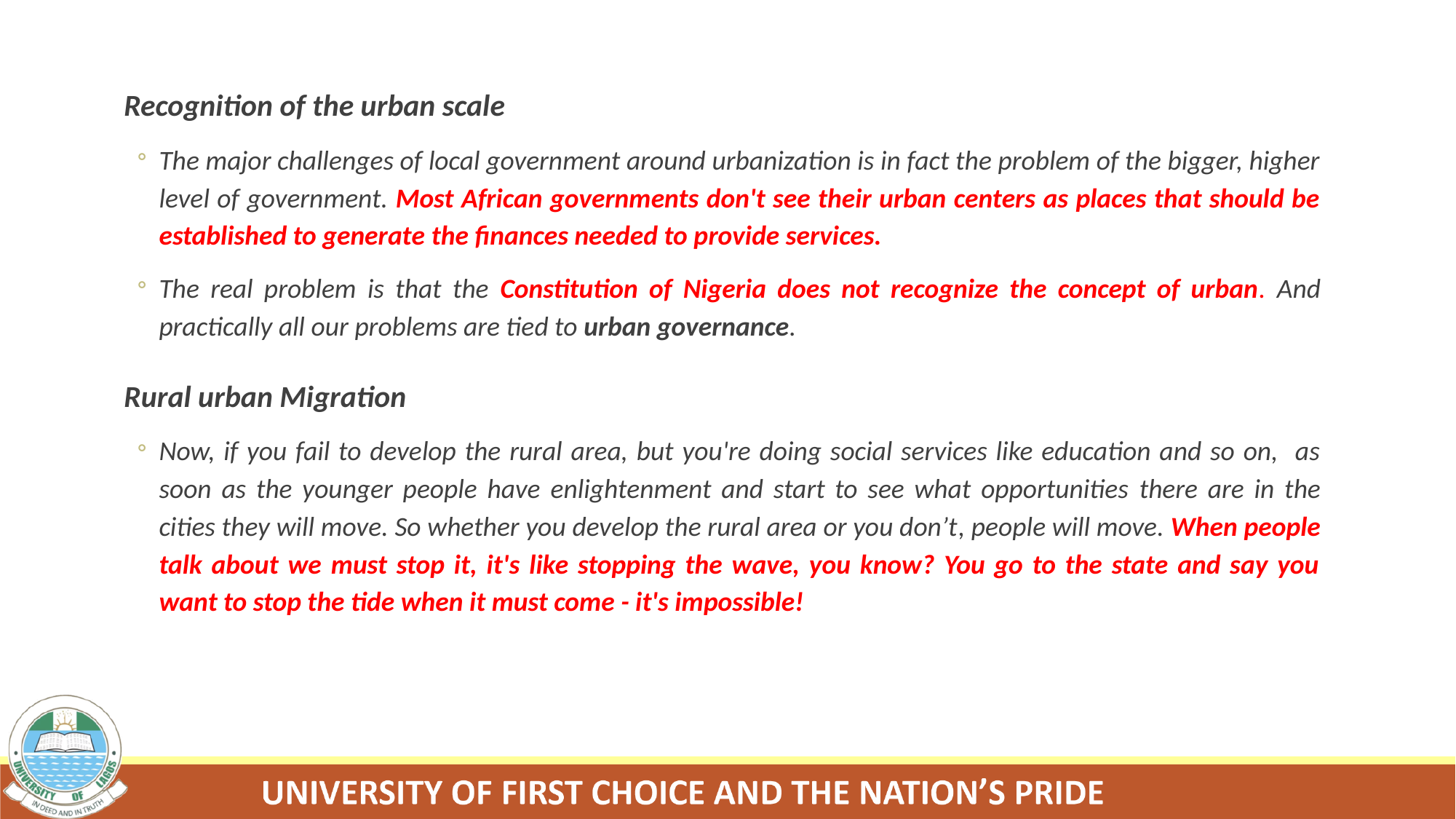

Recognition of the urban scale
The major challenges of local government around urbanization is in fact the problem of the bigger, higher level of government. Most African governments don't see their urban centers as places that should be established to generate the finances needed to provide services.
The real problem is that the Constitution of Nigeria does not recognize the concept of urban. And practically all our problems are tied to urban governance.
Rural urban Migration
Now, if you fail to develop the rural area, but you're doing social services like education and so on,  as soon as the younger people have enlightenment and start to see what opportunities there are in the cities they will move. So whether you develop the rural area or you don’t, people will move. When people talk about we must stop it, it's like stopping the wave, you know? You go to the state and say you want to stop the tide when it must come - it's impossible!